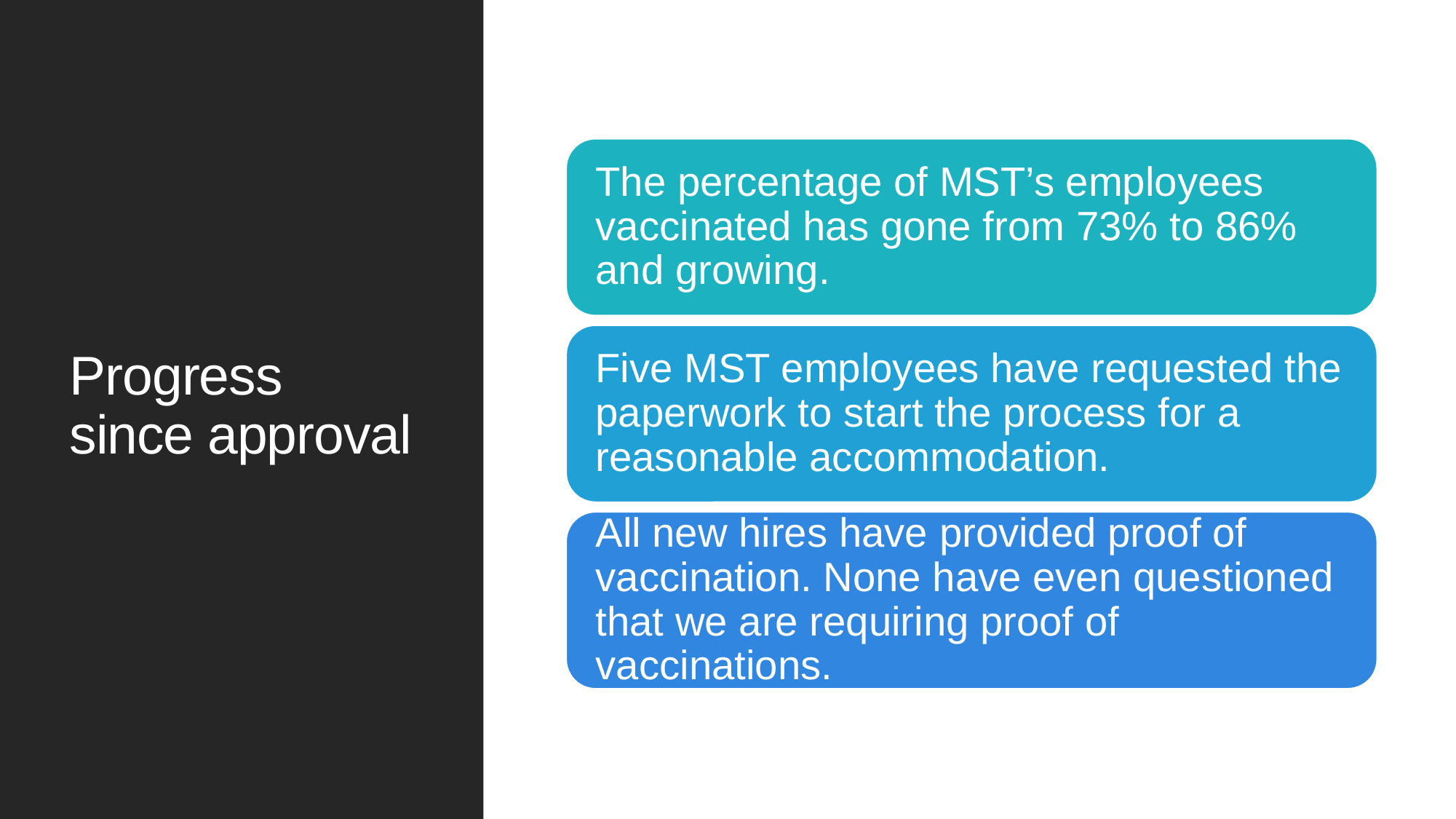

# Progress since approval
The percentage of MST’s employees vaccinated has gone from 73% to 86% and growing.
Five MST employees have requested the paperwork to start the process for a reasonable accommodation.
All new hires have provided proof of vaccination. None have even questioned that we are requiring proof of vaccinations.